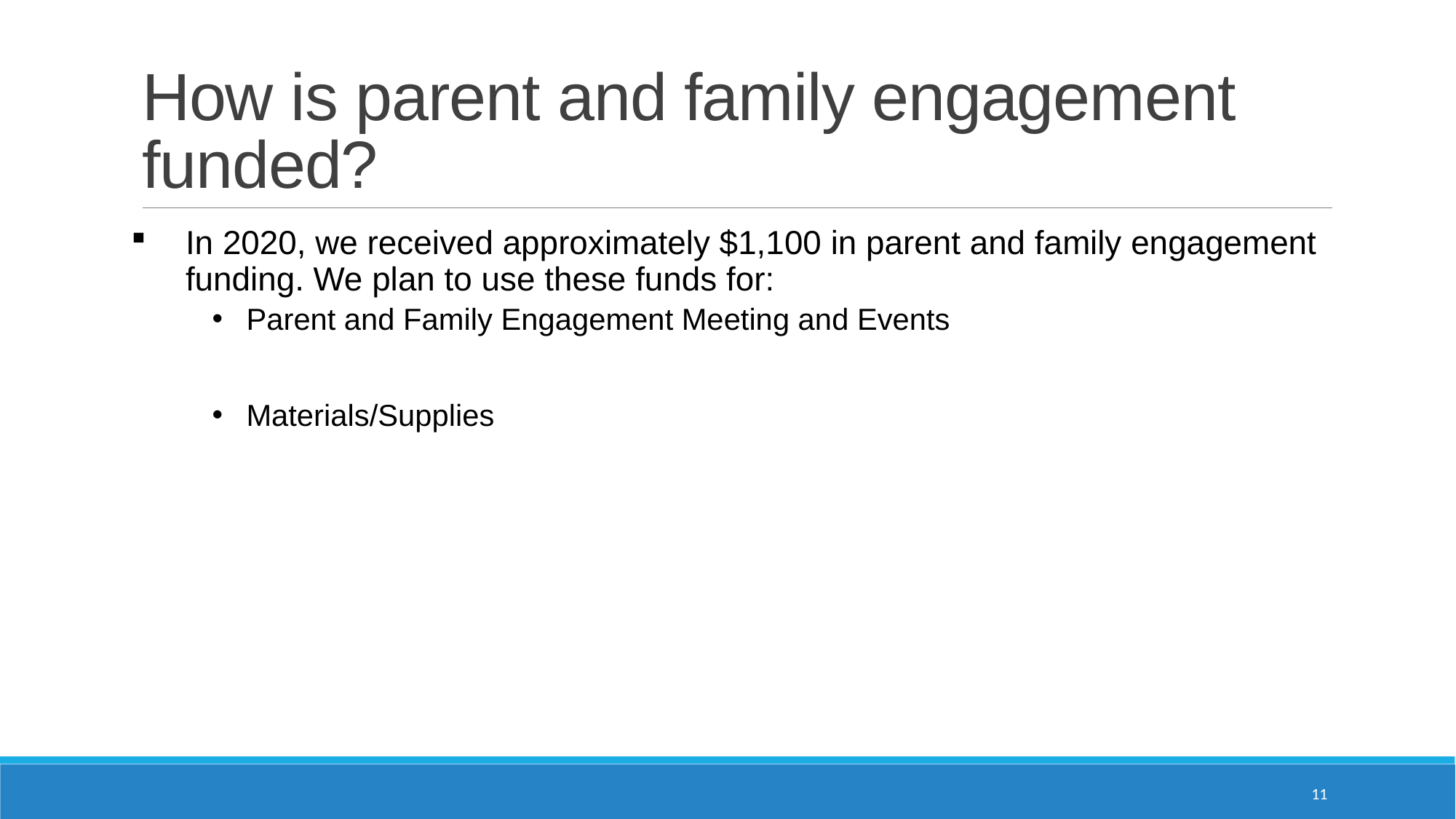

# How is parent and family engagement funded?
In 2020, we received approximately $1,100 in parent and family engagement funding. We plan to use these funds for:
Parent and Family Engagement Meeting and Events

Materials/Supplies

11